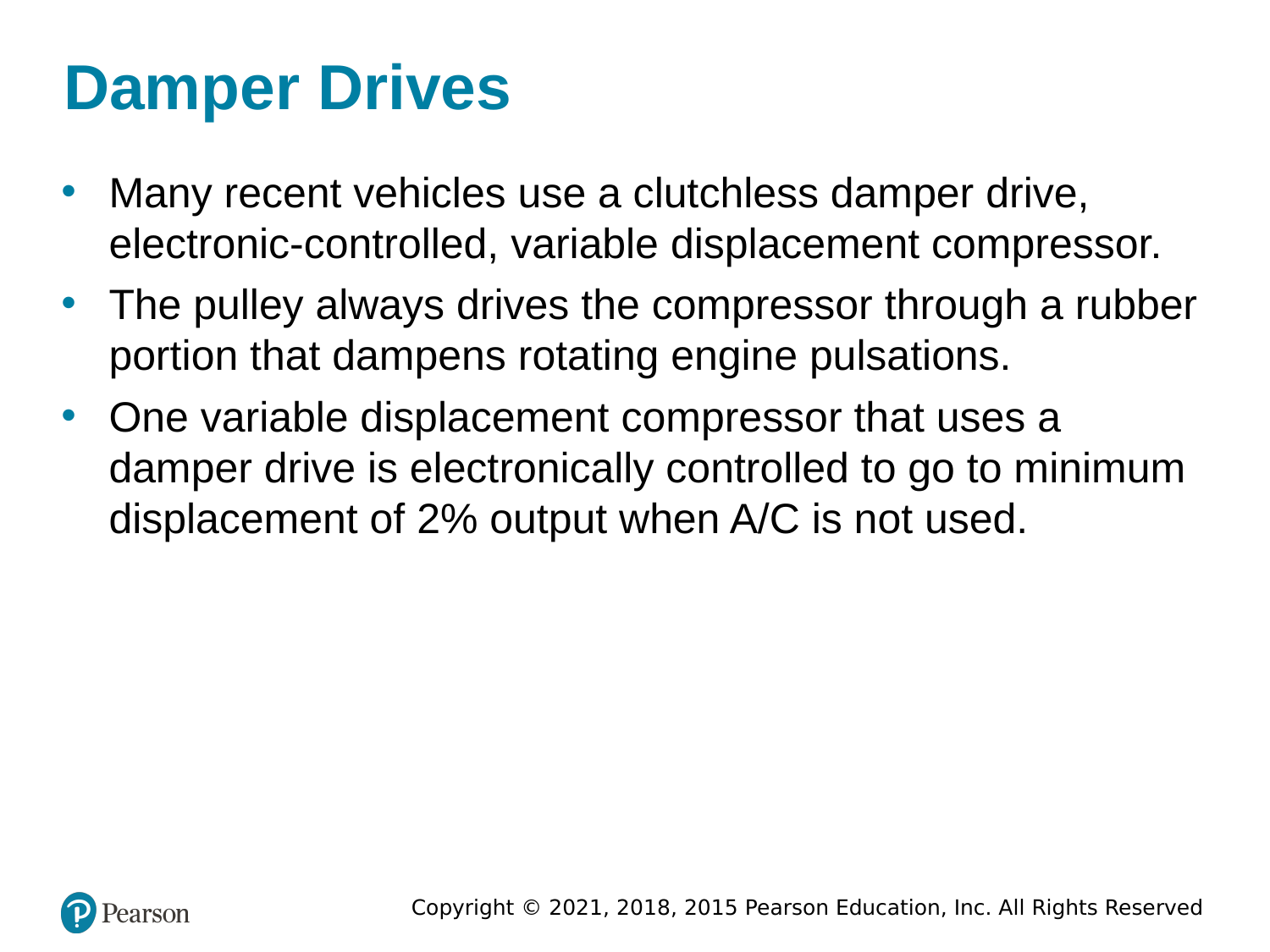

# Damper Drives
Many recent vehicles use a clutchless damper drive, electronic-controlled, variable displacement compressor.
The pulley always drives the compressor through a rubber portion that dampens rotating engine pulsations.
One variable displacement compressor that uses a damper drive is electronically controlled to go to minimum displacement of 2% output when A/C is not used.